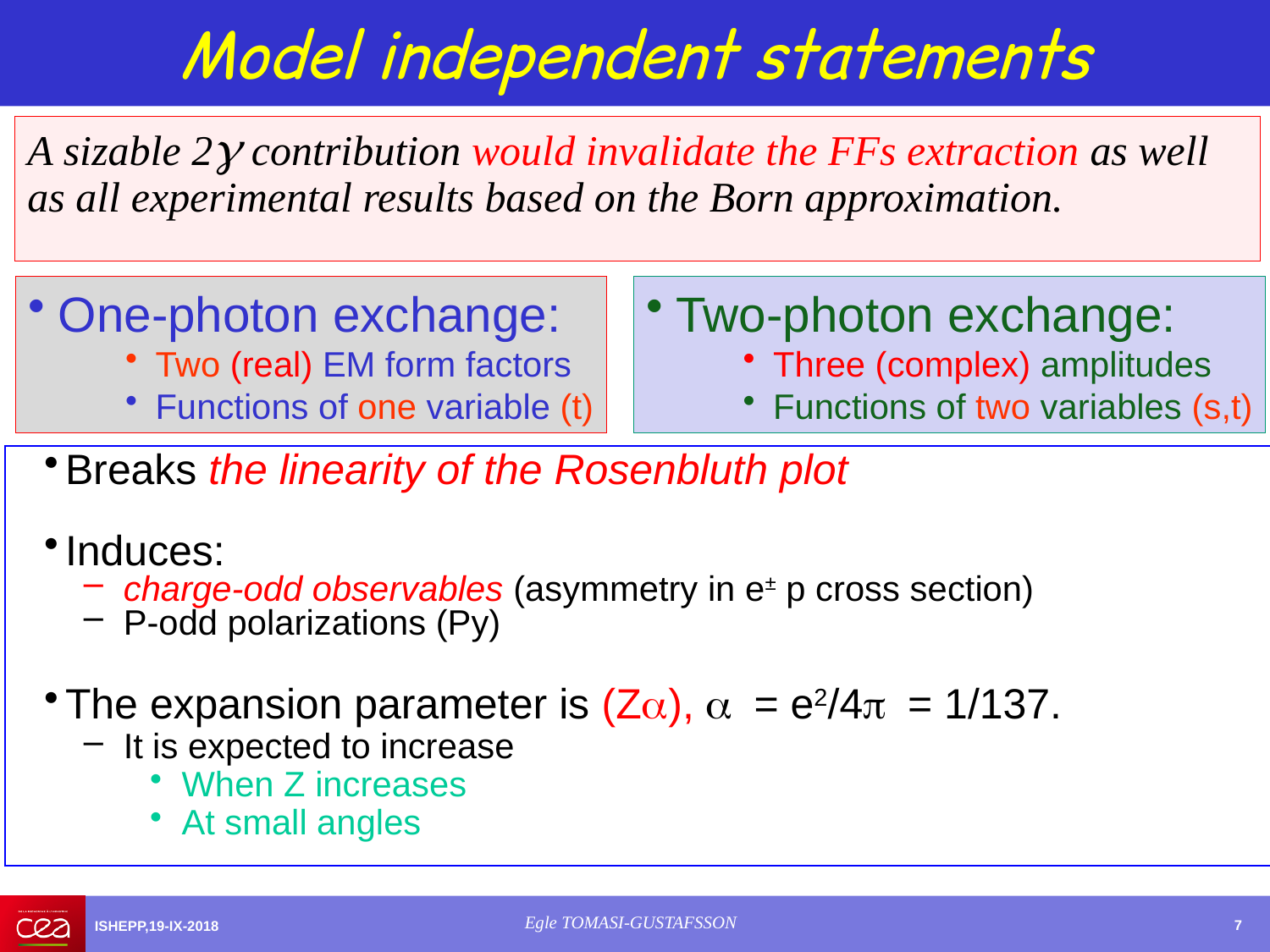

# Model independent statements
A sizable 2γ contribution would invalidate the FFs extraction as well as all experimental results based on the Born approximation.

One-photon exchange:
Two (real) EM form factors
Functions of one variable (t)
Two-photon exchange:
Three (complex) amplitudes
Functions of two variables (s,t)
Breaks the linearity of the Rosenbluth plot

Induces:
charge-odd observables (asymmetry in e± p cross section)
P-odd polarizations (Py)

The expansion parameter is (Zα), α = e2/4π = 1/137.
It is expected to increase
When Z increases
At small angles
Egle TOMASI-GUSTAFSSON
ISHEPP,19-IX-2018
7